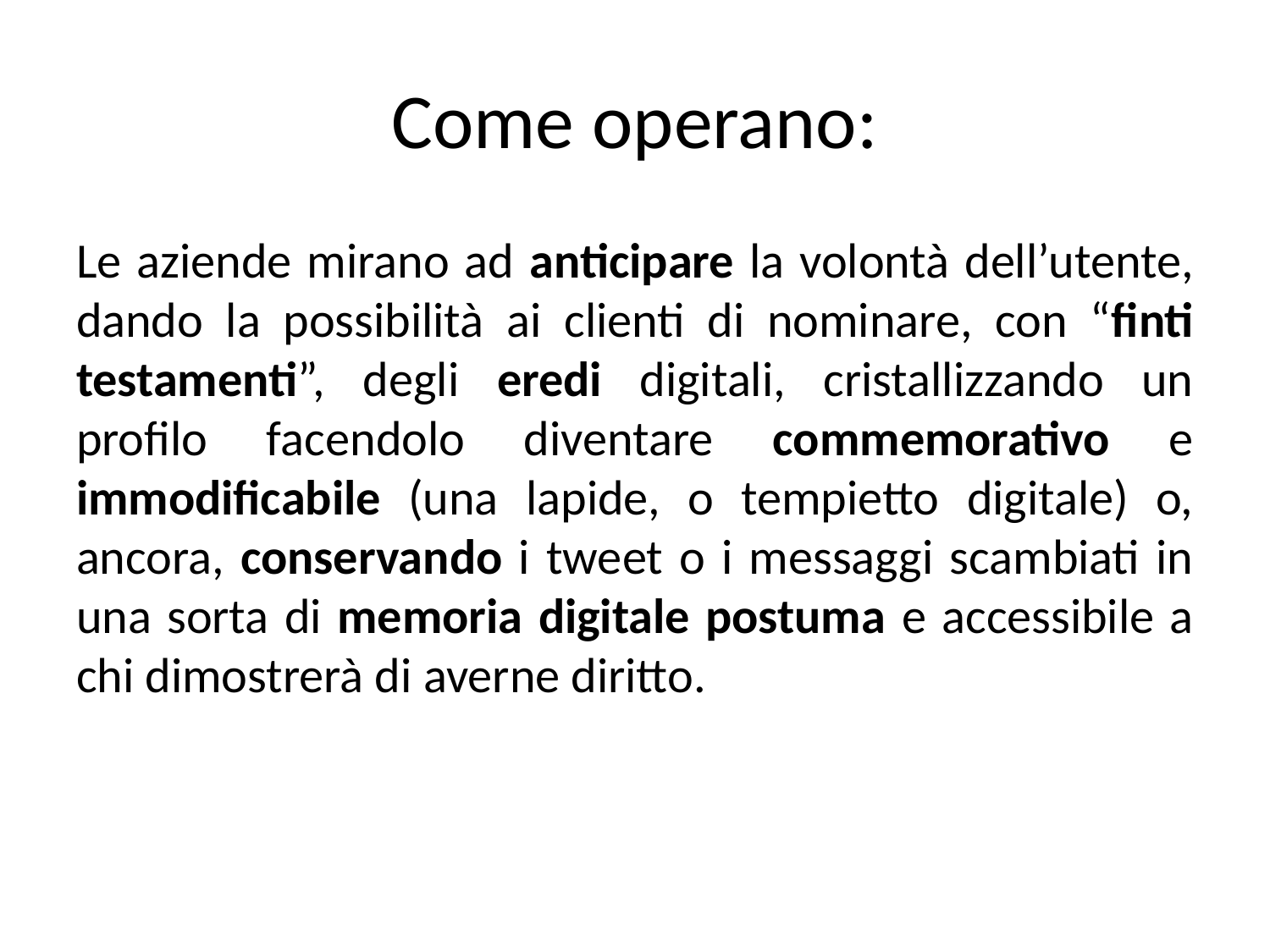

# Come operano:
Le aziende mirano ad anticipare la volontà dell’utente, dando la possibilità ai clienti di nominare, con “finti testamenti”, degli eredi digitali, cristallizzando un profilo facendolo diventare commemorativo e immodificabile (una lapide, o tempietto digitale) o, ancora, conservando i tweet o i messaggi scambiati in una sorta di memoria digitale postuma e accessibile a chi dimostrerà di averne diritto.